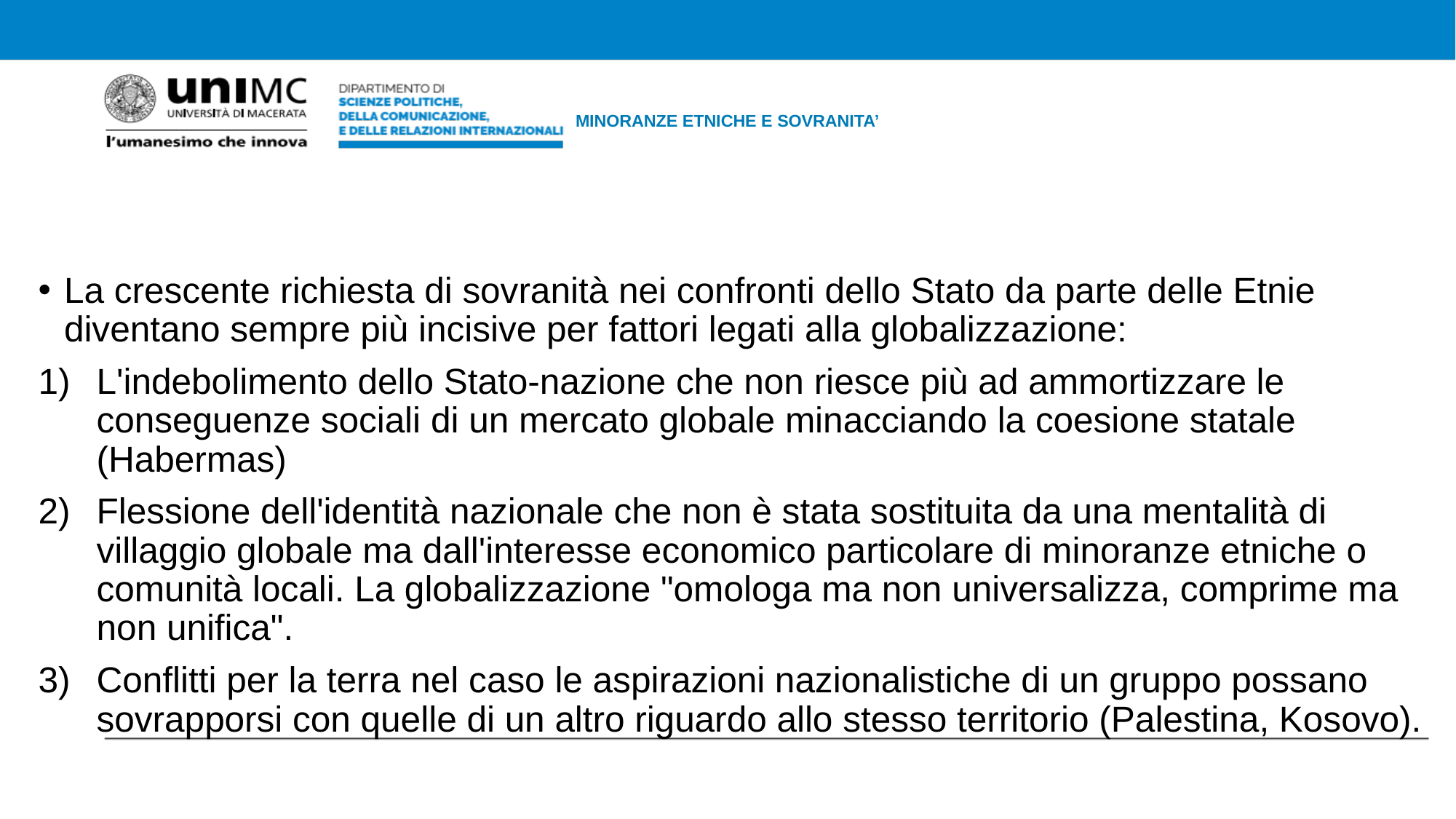

# MINORANZE ETNICHE E SOVRANITA’
La crescente richiesta di sovranità nei confronti dello Stato da parte delle Etnie diventano sempre più incisive per fattori legati alla globalizzazione:
L'indebolimento dello Stato-nazione che non riesce più ad ammortizzare le conseguenze sociali di un mercato globale minacciando la coesione statale (Habermas)
Flessione dell'identità nazionale che non è stata sostituita da una mentalità di villaggio globale ma dall'interesse economico particolare di minoranze etniche o comunità locali. La globalizzazione "omologa ma non universalizza, comprime ma non unifica".
Conflitti per la terra nel caso le aspirazioni nazionalistiche di un gruppo possano sovrapporsi con quelle di un altro riguardo allo stesso territorio (Palestina, Kosovo).